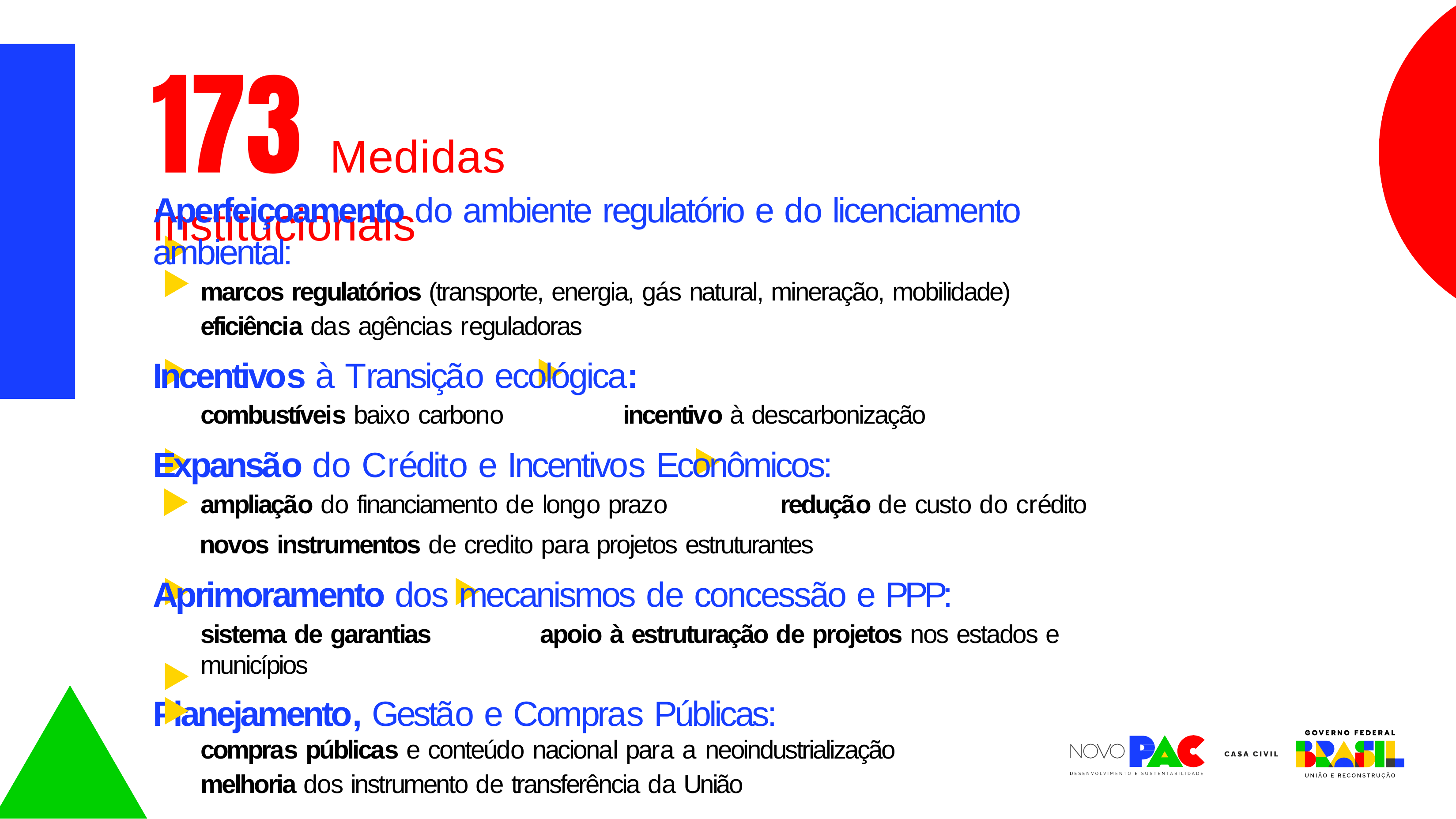

# 173 Medidas	Institucionais
Aperfeiçoamento do ambiente regulatório e do licenciamento ambiental:
marcos regulatórios (transporte, energia, gás natural, mineração, mobilidade)
eficiência das agências reguladoras
Incentivos à Transição ecológica:
combustíveis baixo carbono	incentivo à descarbonização
Expansão do Crédito e Incentivos Econômicos:
ampliação do financiamento de longo prazo	redução de custo do crédito
novos instrumentos de credito para projetos estruturantes
Aprimoramento dos mecanismos de concessão e PPP:
sistema de garantias	apoio à estruturação de projetos nos estados e municípios
Planejamento, Gestão e Compras Públicas:
compras públicas e conteúdo nacional para a neoindustrialização
melhoria dos instrumento de transferência da União